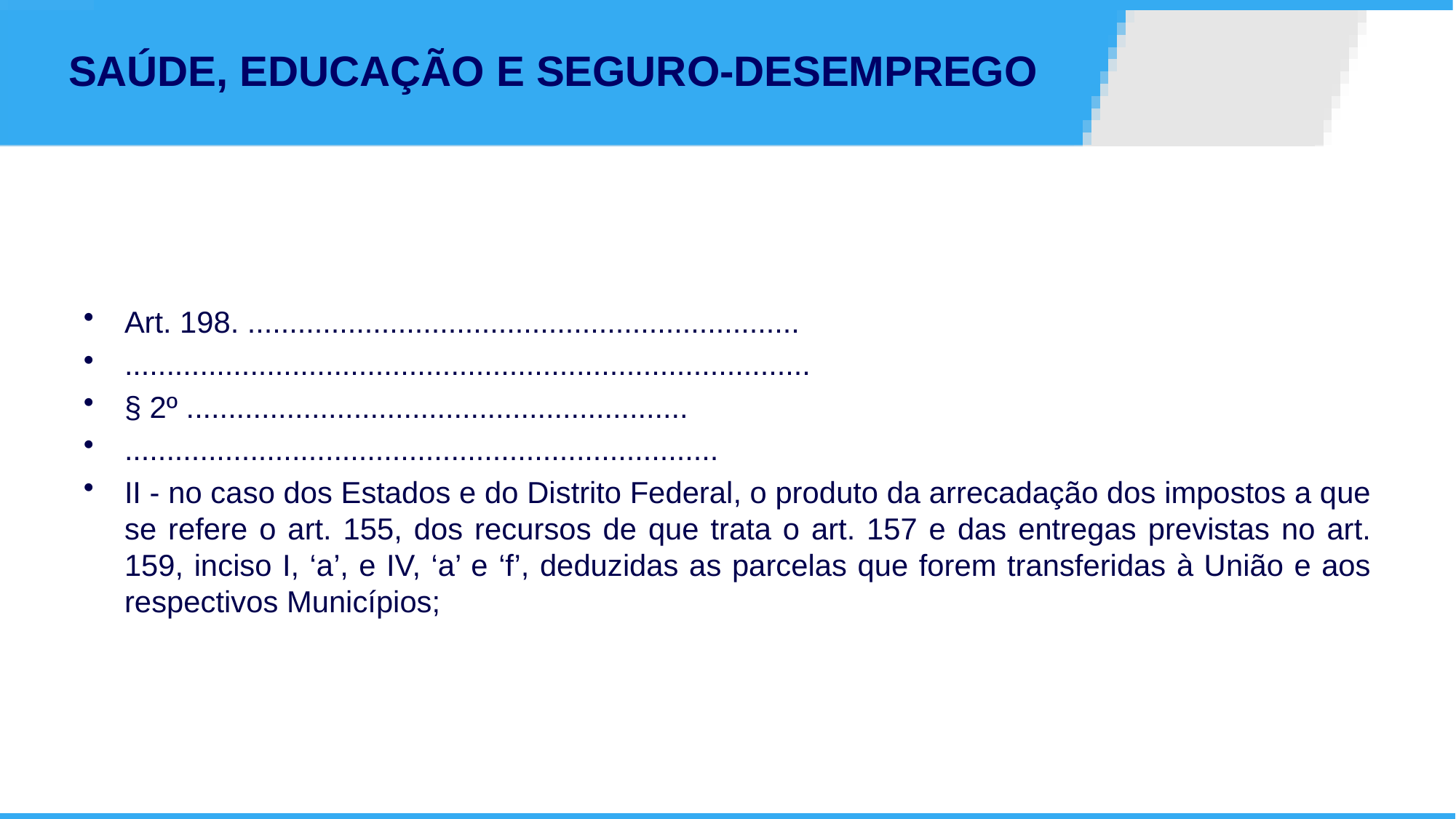

# SAÚDE, EDUCAÇÃO E SEGURO-DESEMPREGO
Art. 198. ..................................................................
..................................................................................
§ 2º ............................................................
.......................................................................
II - no caso dos Estados e do Distrito Federal, o produto da arrecadação dos impostos a que se refere o art. 155, dos recursos de que trata o art. 157 e das entregas previstas no art. 159, inciso I, ‘a’, e IV, ‘a’ e ‘f’, deduzidas as parcelas que forem transferidas à União e aos respectivos Municípios;